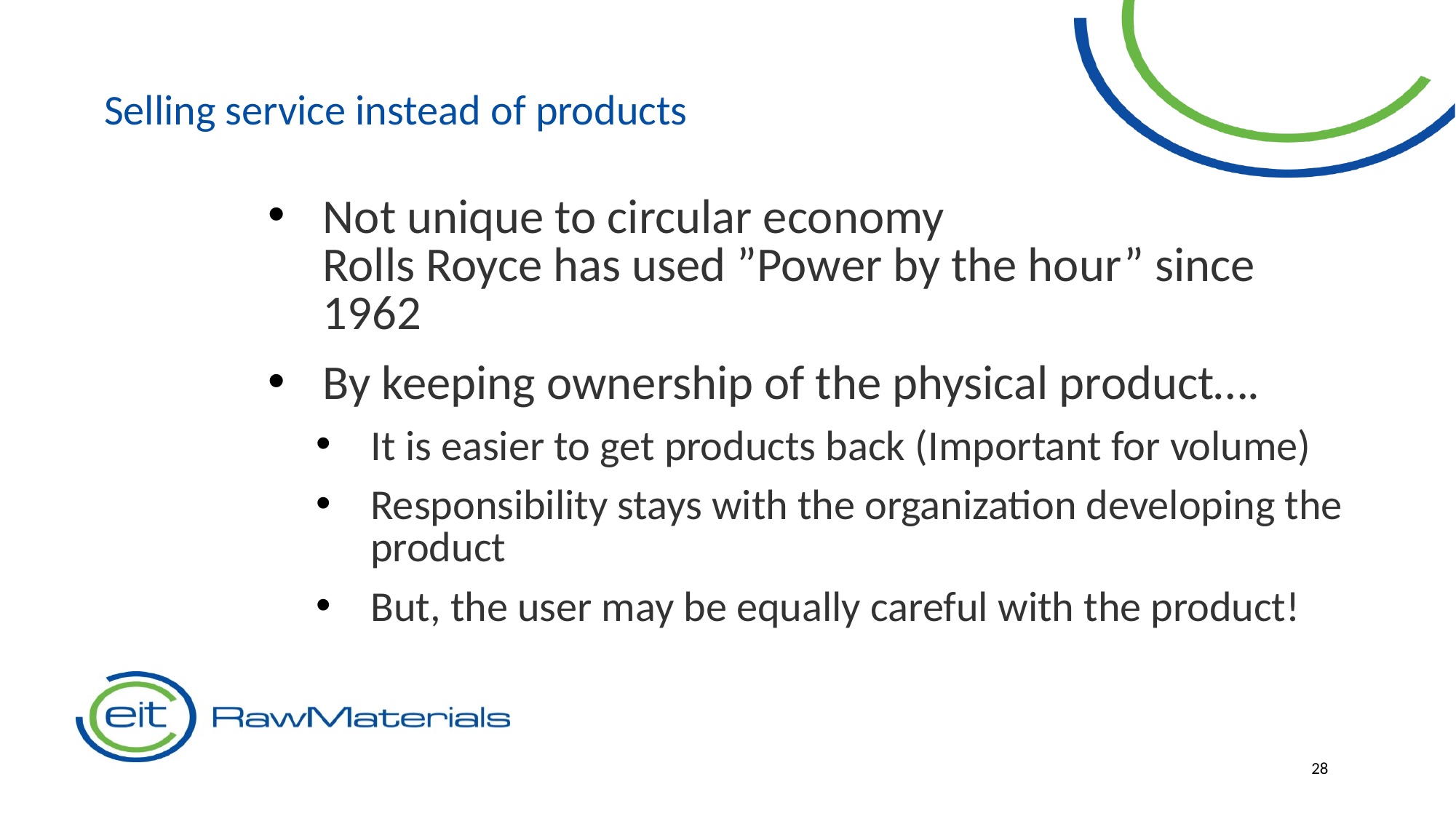

# Selling service instead of products
Not unique to circular economy
Rolls Royce has used ”Power by the hour” since 1962
By keeping ownership of the physical product….
It is easier to get products back (Important for volume)
Responsibility stays with the organization developing the product
But, the user may be equally careful with the product!
28